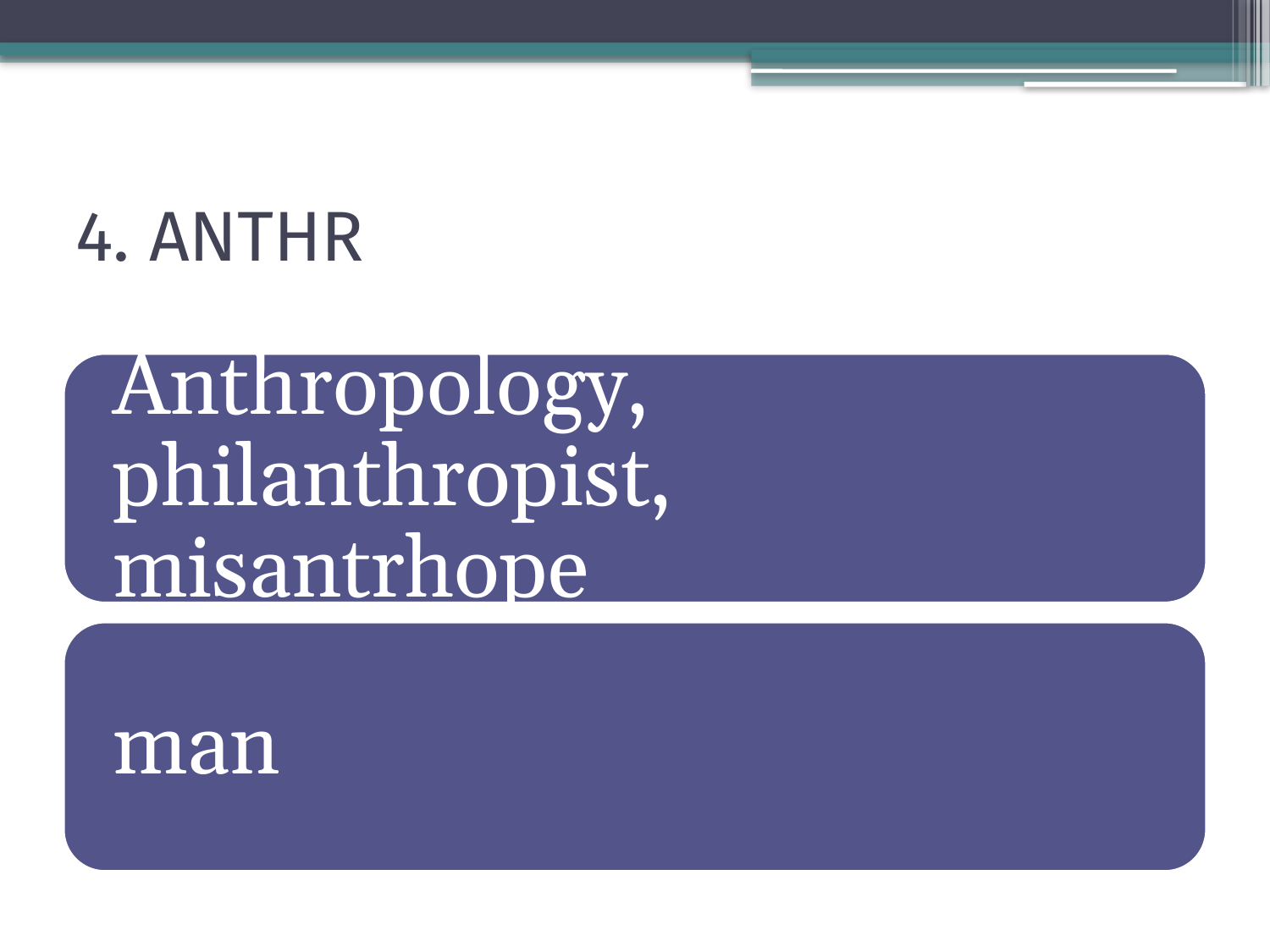

# 4. ANTHR
Anthropology, philanthropist, misantrhope
man